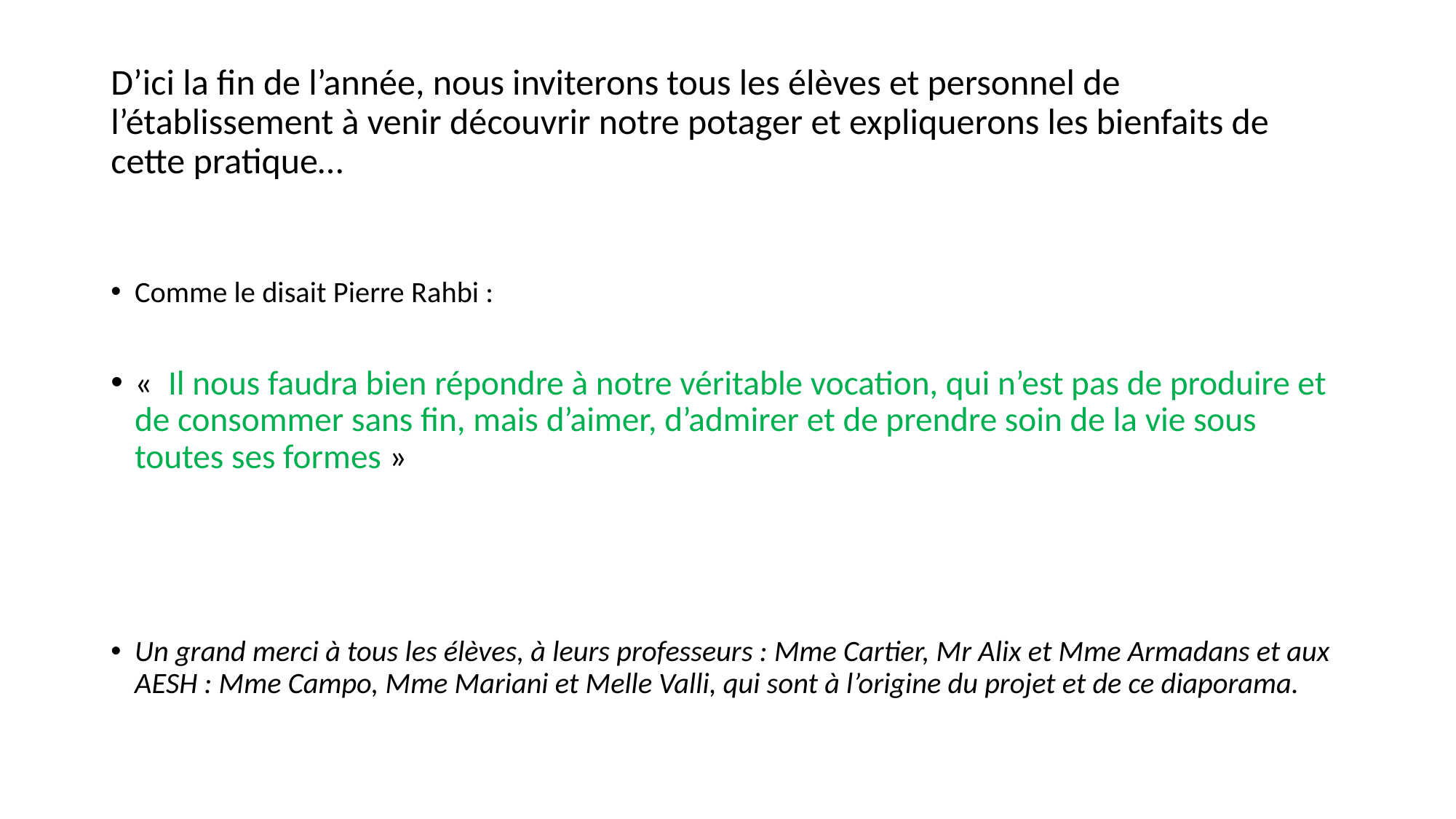

# D’ici la fin de l’année, nous inviterons tous les élèves et personnel de l’établissement à venir découvrir notre potager et expliquerons les bienfaits de cette pratique…

Comme le disait Pierre Rahbi :

«  Il nous faudra bien répondre à notre véritable vocation, qui n’est pas de produire et de consommer sans fin, mais d’aimer, d’admirer et de prendre soin de la vie sous toutes ses formes »

Un grand merci à tous les élèves, à leurs professeurs : Mme Cartier, Mr Alix et Mme Armadans et aux AESH : Mme Campo, Mme Mariani et Melle Valli, qui sont à l’origine du projet et de ce diaporama.